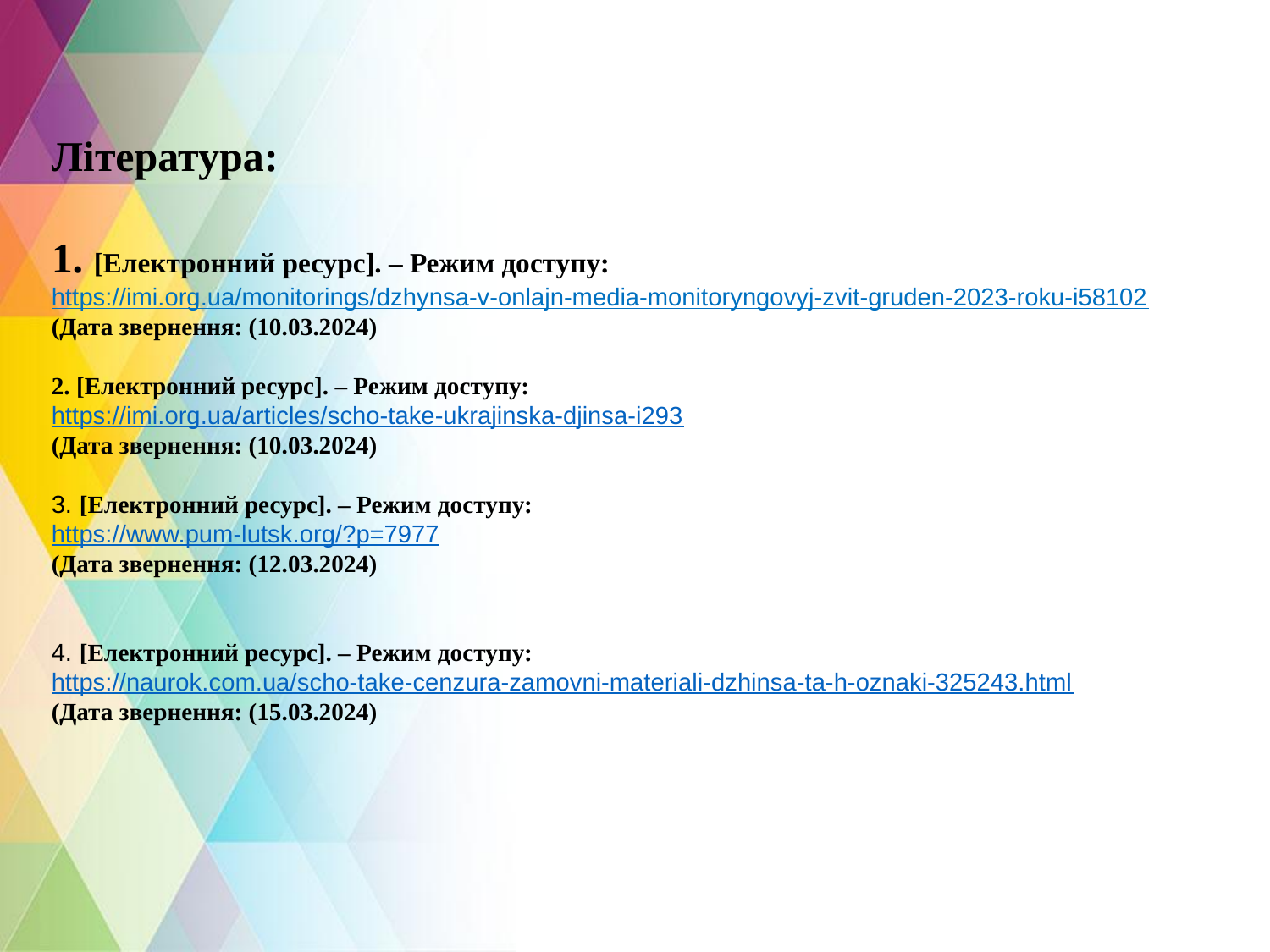

Література:

1. [Електронний ресурс]. – Режим доступу:
https://imi.org.ua/monitorings/dzhynsa-v-onlajn-media-monitoryngovyj-zvit-gruden-2023-roku-i58102
(Дата звернення: (10.03.2024)

2. [Електронний ресурс]. – Режим доступу:
https://imi.org.ua/articles/scho-take-ukrajinska-djinsa-i293
(Дата звернення: (10.03.2024)

3. [Електронний ресурс]. – Режим доступу:
https://www.pum-lutsk.org/?p=7977
(Дата звернення: (12.03.2024)

4. [Електронний ресурс]. – Режим доступу:
https://naurok.com.ua/scho-take-cenzura-zamovni-materiali-dzhinsa-ta-h-oznaki-325243.html
(Дата звернення: (15.03.2024)